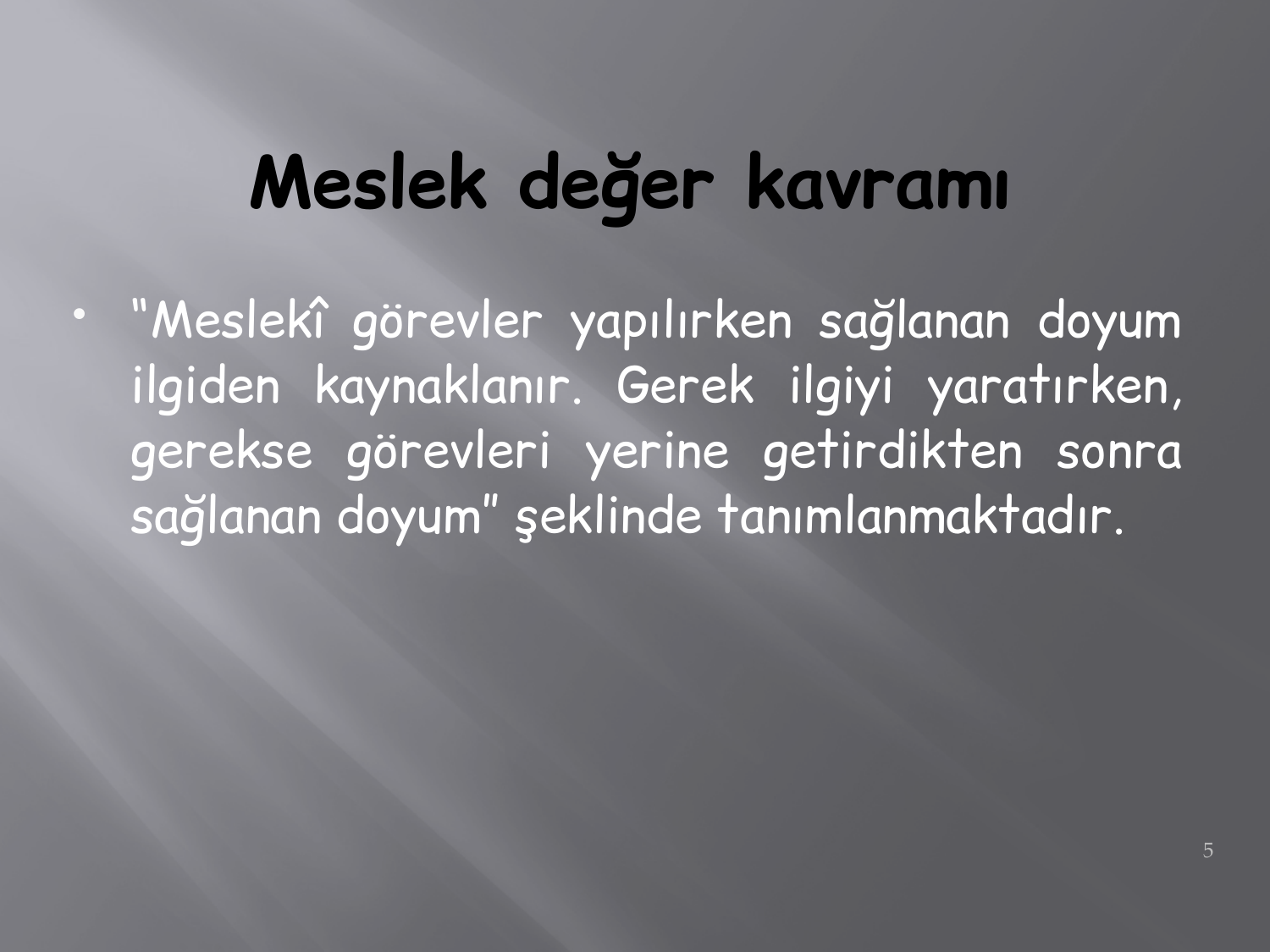

# Meslek değer kavramı
“Meslekî görevler yapılırken sağlanan doyum ilgiden kaynaklanır. Gerek ilgiyi yaratırken, gerekse görevleri yerine getirdikten sonra sağlanan doyum” şeklinde tanımlanmaktadır.

5